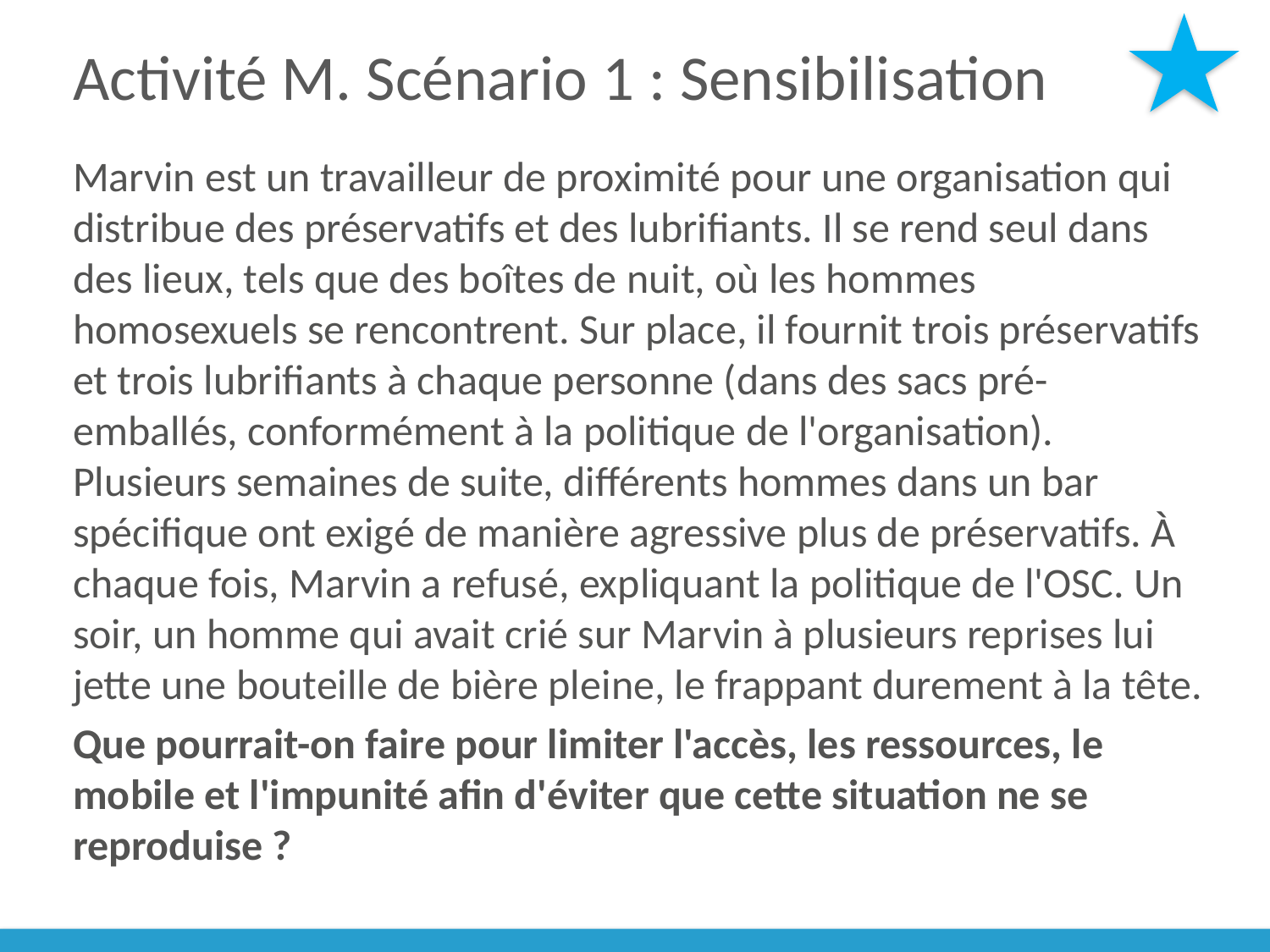

# Activité M. Scénario 1 : Sensibilisation

Marvin est un travailleur de proximité pour une organisation qui distribue des préservatifs et des lubrifiants. Il se rend seul dans des lieux, tels que des boîtes de nuit, où les hommes homosexuels se rencontrent. Sur place, il fournit trois préservatifs et trois lubrifiants à chaque personne (dans des sacs pré-emballés, conformément à la politique de l'organisation). Plusieurs semaines de suite, différents hommes dans un bar spécifique ont exigé de manière agressive plus de préservatifs. À chaque fois, Marvin a refusé, expliquant la politique de l'OSC. Un soir, un homme qui avait crié sur Marvin à plusieurs reprises lui jette une bouteille de bière pleine, le frappant durement à la tête.
Que pourrait-on faire pour limiter l'accès, les ressources, le mobile et l'impunité afin d'éviter que cette situation ne se reproduise ?